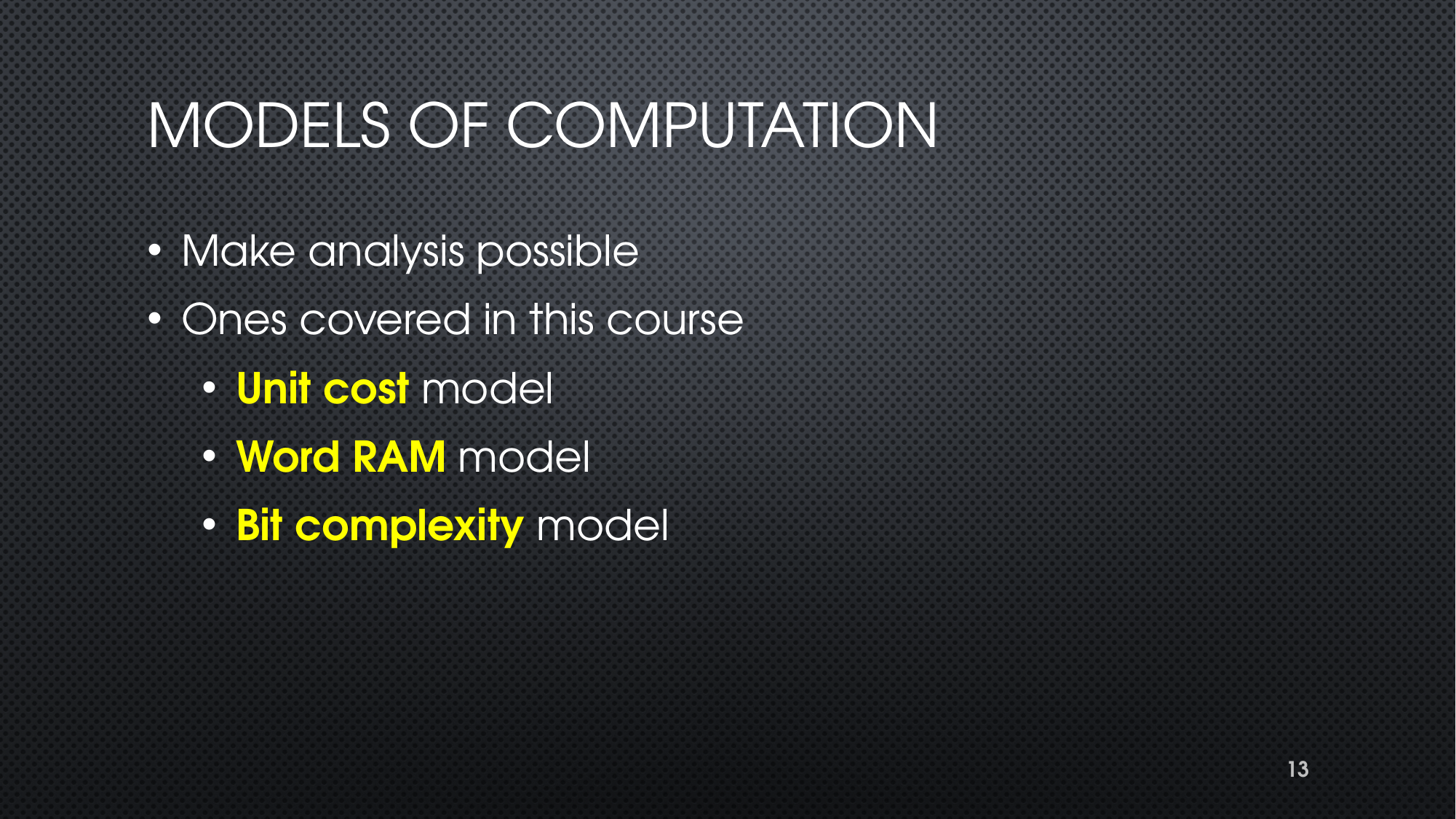

# Models of computation
Make analysis possible
Ones covered in this course
Unit cost model
Word RAM model
Bit complexity model
13